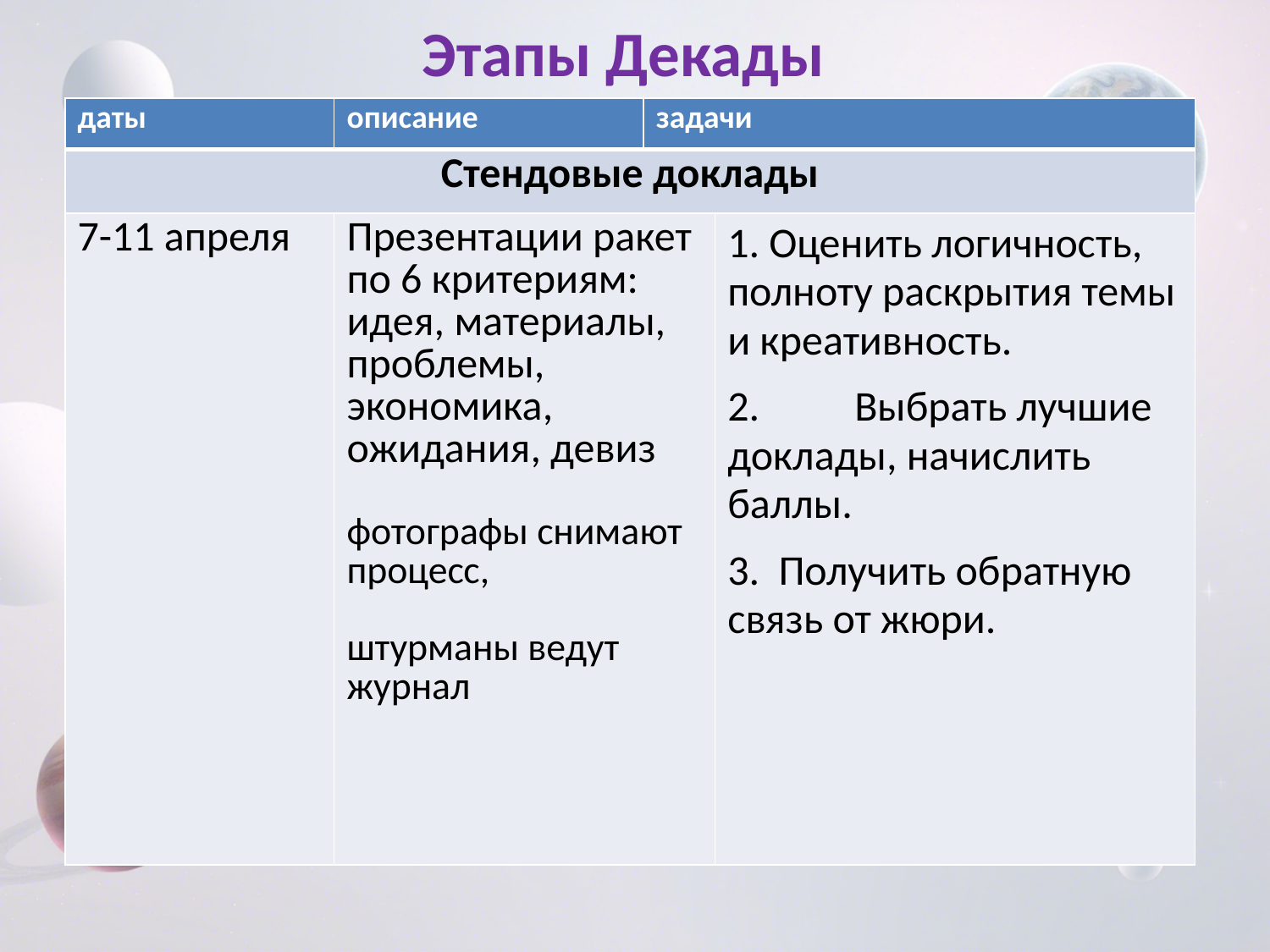

Этапы Декады
| даты | описание | задачи |  |
| --- | --- | --- | --- |
| Стендовые доклады |  |  |  |
| 7-11 апреля | Презентации ракет по 6 критериям: идея, материалы, проблемы, экономика, ожидания, девиз фотографы снимают процесс, штурманы ведут журнал |  | 1. Оценить логичность, полноту раскрытия темы и креативность. 2. Выбрать лучшие доклады, начислить баллы. 3. Получить обратную связь от жюри. |